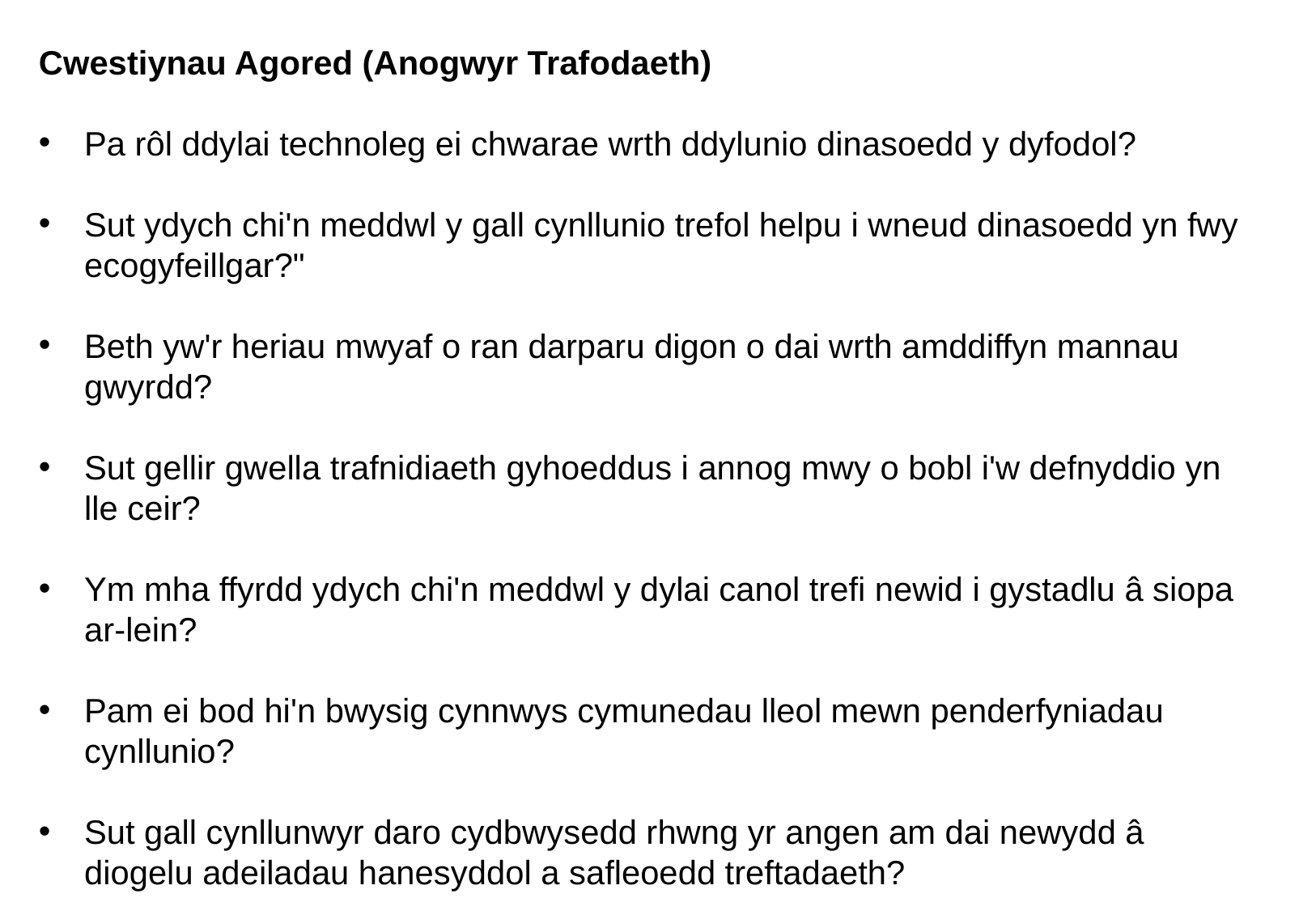

Cwestiynau Agored (Anogwyr Trafodaeth)

Pa rôl ddylai technoleg ei chwarae wrth ddylunio dinasoedd y dyfodol?

Sut ydych chi'n meddwl y gall cynllunio trefol helpu i wneud dinasoedd yn fwy ecogyfeillgar?"

Beth yw'r heriau mwyaf o ran darparu digon o dai wrth amddiffyn mannau gwyrdd?

Sut gellir gwella trafnidiaeth gyhoeddus i annog mwy o bobl i'w defnyddio yn lle ceir?

Ym mha ffyrdd ydych chi'n meddwl y dylai canol trefi newid i gystadlu â siopa ar-lein?

Pam ei bod hi'n bwysig cynnwys cymunedau lleol mewn penderfyniadau cynllunio?

Sut gall cynllunwyr daro cydbwysedd rhwng yr angen am dai newydd â diogelu adeiladau hanesyddol a safleoedd treftadaeth?